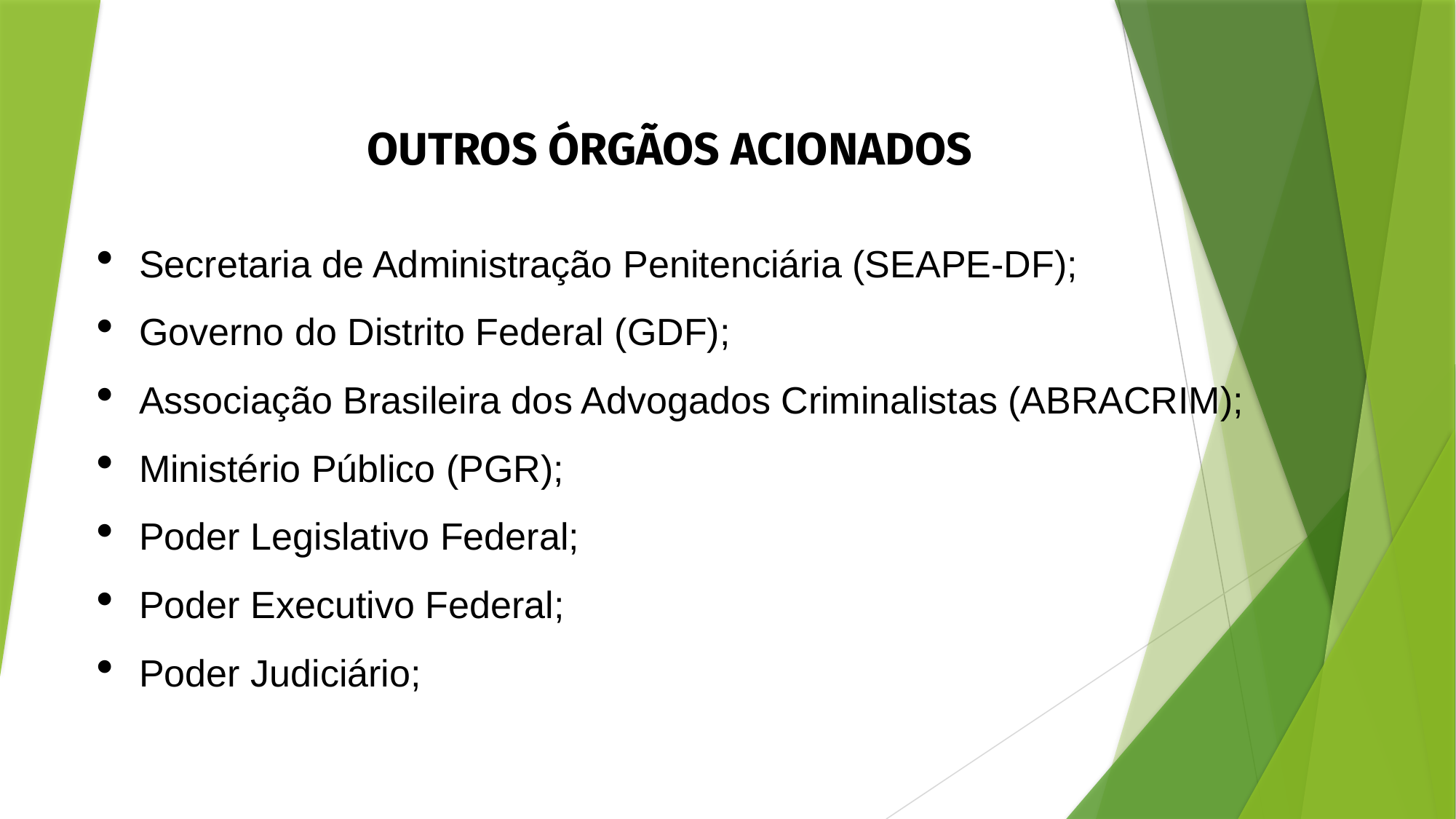

# OUTROS ÓRGÃOS ACIONADOS
Secretaria de Administração Penitenciária (SEAPE-DF);
Governo do Distrito Federal (GDF);
Associação Brasileira dos Advogados Criminalistas (ABRACRIM);
Ministério Público (PGR);
Poder Legislativo Federal;
Poder Executivo Federal;
Poder Judiciário;